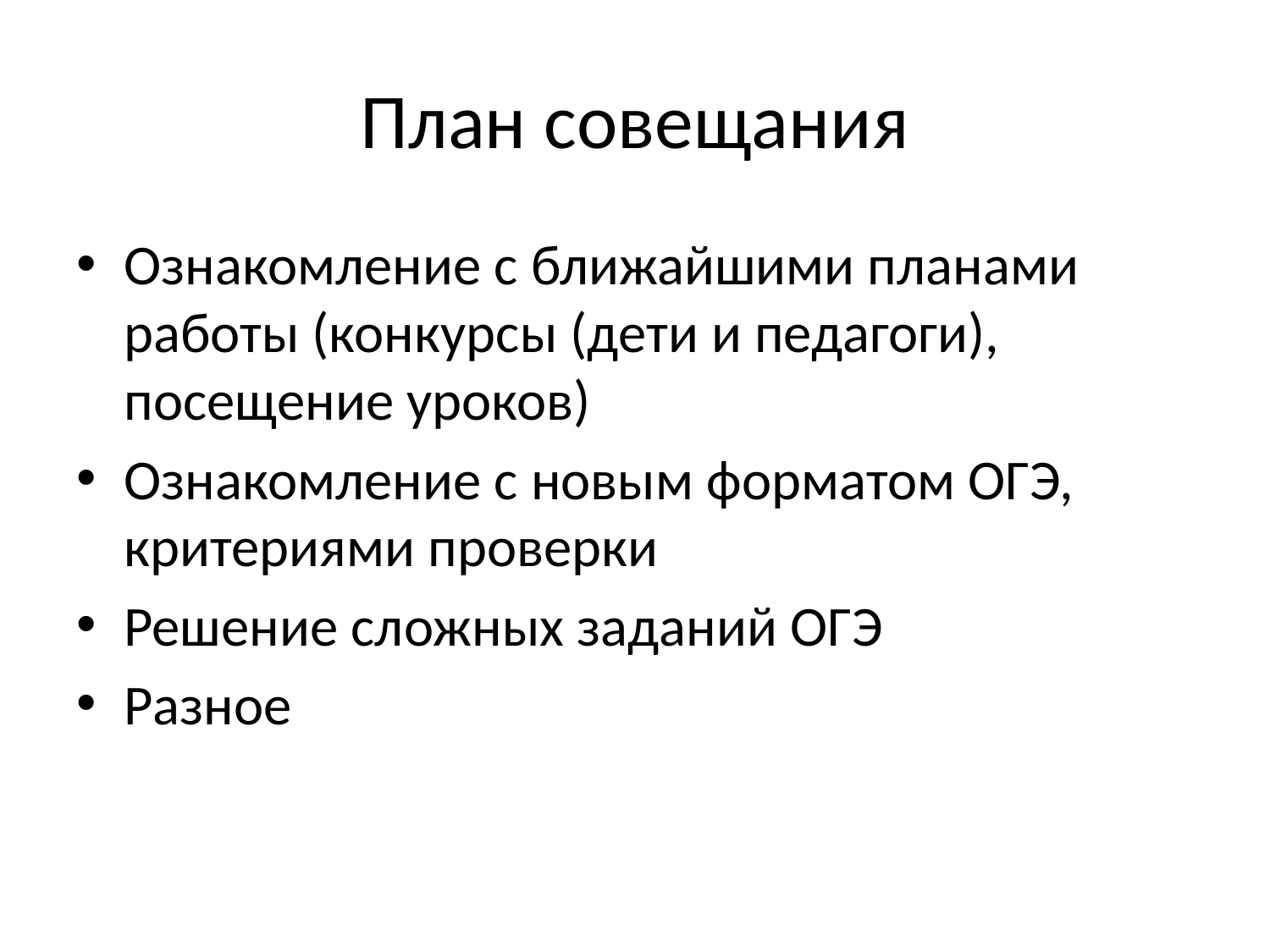

# План совещания
Ознакомление с ближайшими планами работы (конкурсы (дети и педагоги), посещение уроков)
Ознакомление с новым форматом ОГЭ, критериями проверки
Решение сложных заданий ОГЭ
Разное